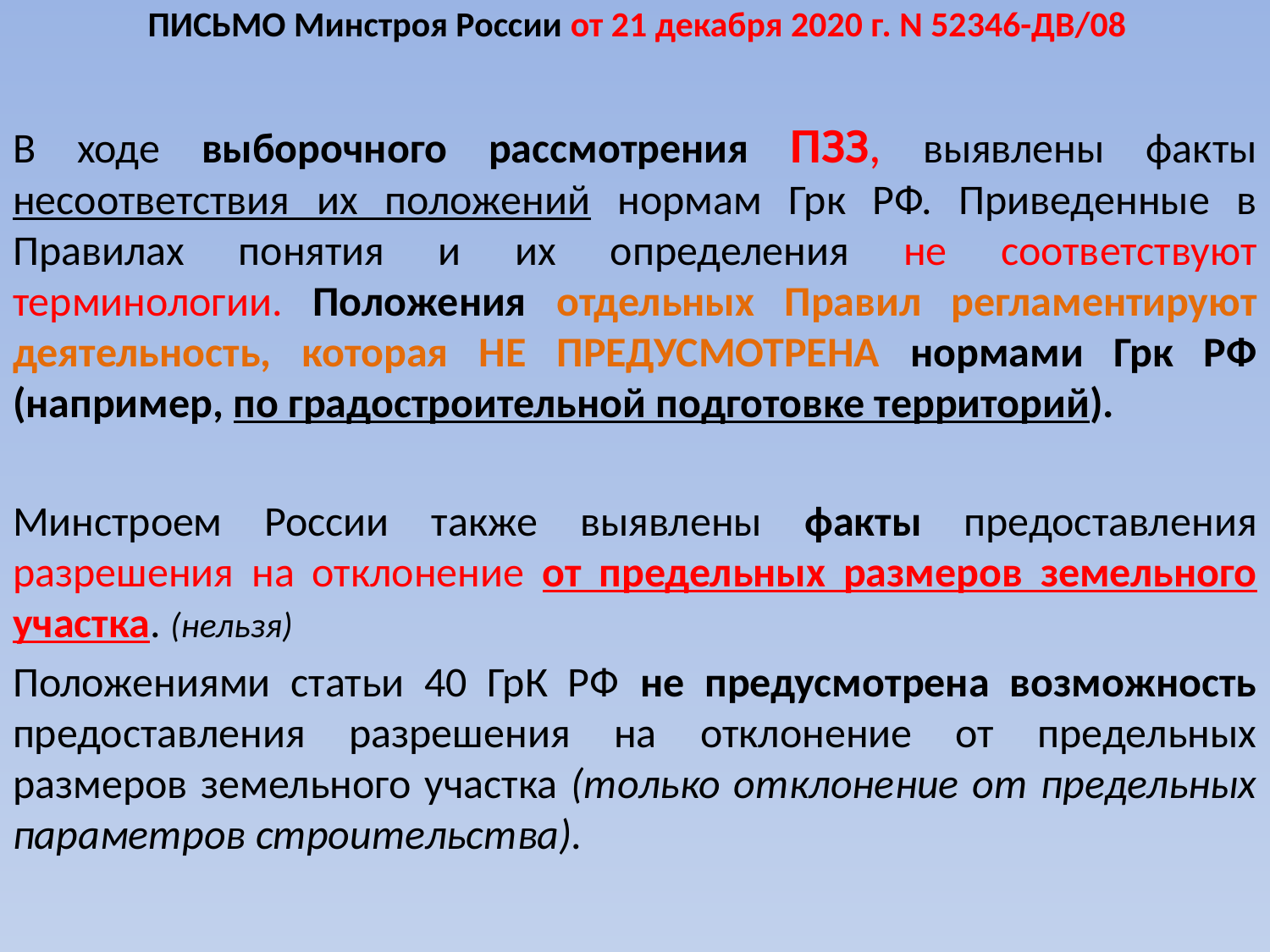

# ПИСЬМО Минстроя России от 21 декабря 2020 г. N 52346-ДВ/08

В ходе выборочного рассмотрения ПЗЗ, выявлены факты несоответствия их положений нормам Грк РФ. Приведенные в Правилах понятия и их определения не соответствуют терминологии. Положения отдельных Правил регламентируют деятельность, которая НЕ ПРЕДУСМОТРЕНА нормами Грк РФ (например, по градостроительной подготовке территорий).

Минстроем России также выявлены факты предоставления разрешения на отклонение от предельных размеров земельного участка. (нельзя)
Положениями статьи 40 ГрК РФ не предусмотрена возможность предоставления разрешения на отклонение от предельных размеров земельного участка (только отклонение от предельных параметров строительства).